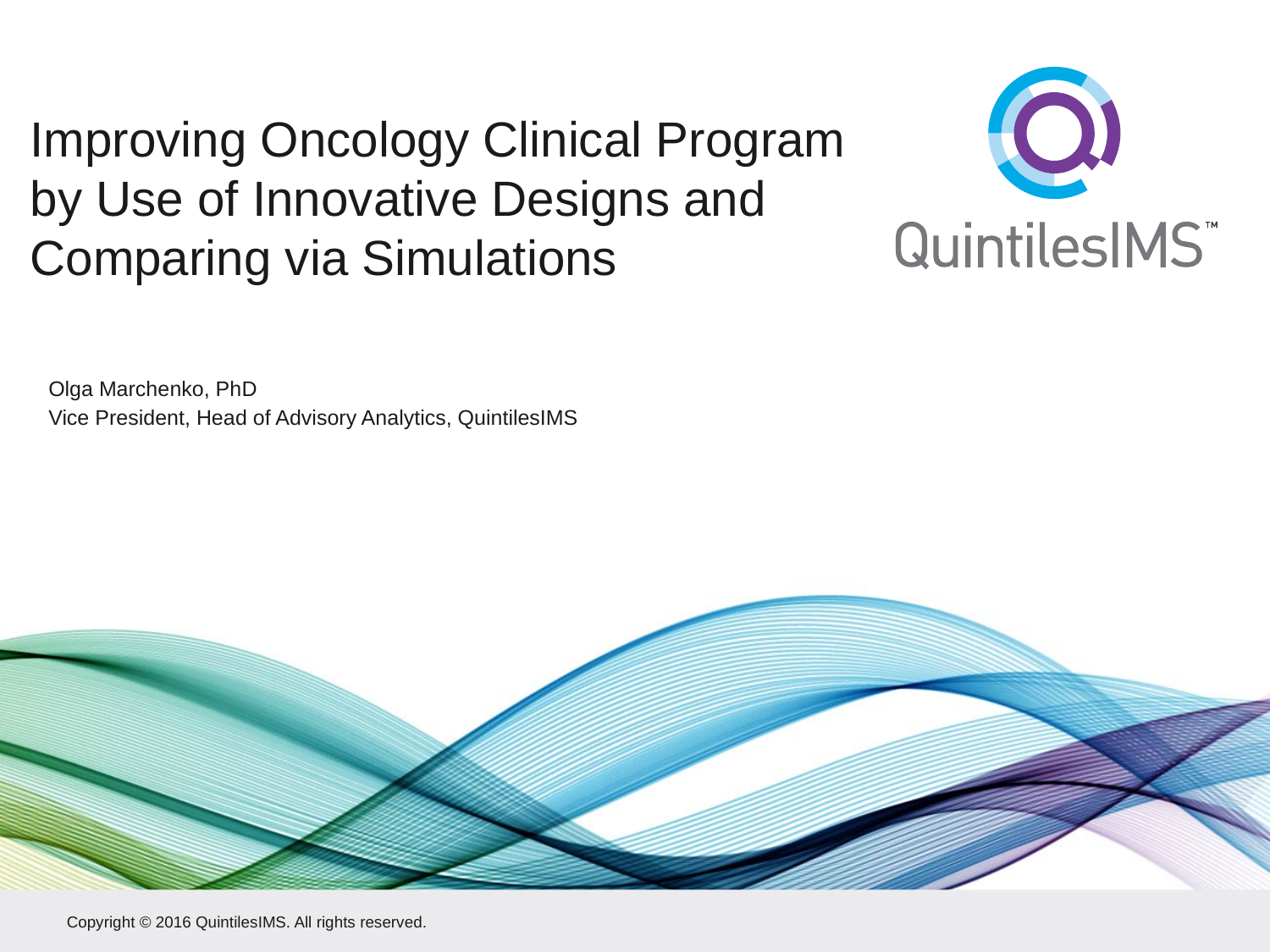

# Improving Oncology Clinical Program by Use of Innovative Designs and Comparing via Simulations
Olga Marchenko, PhD
Vice President, Head of Advisory Analytics, QuintilesIMS